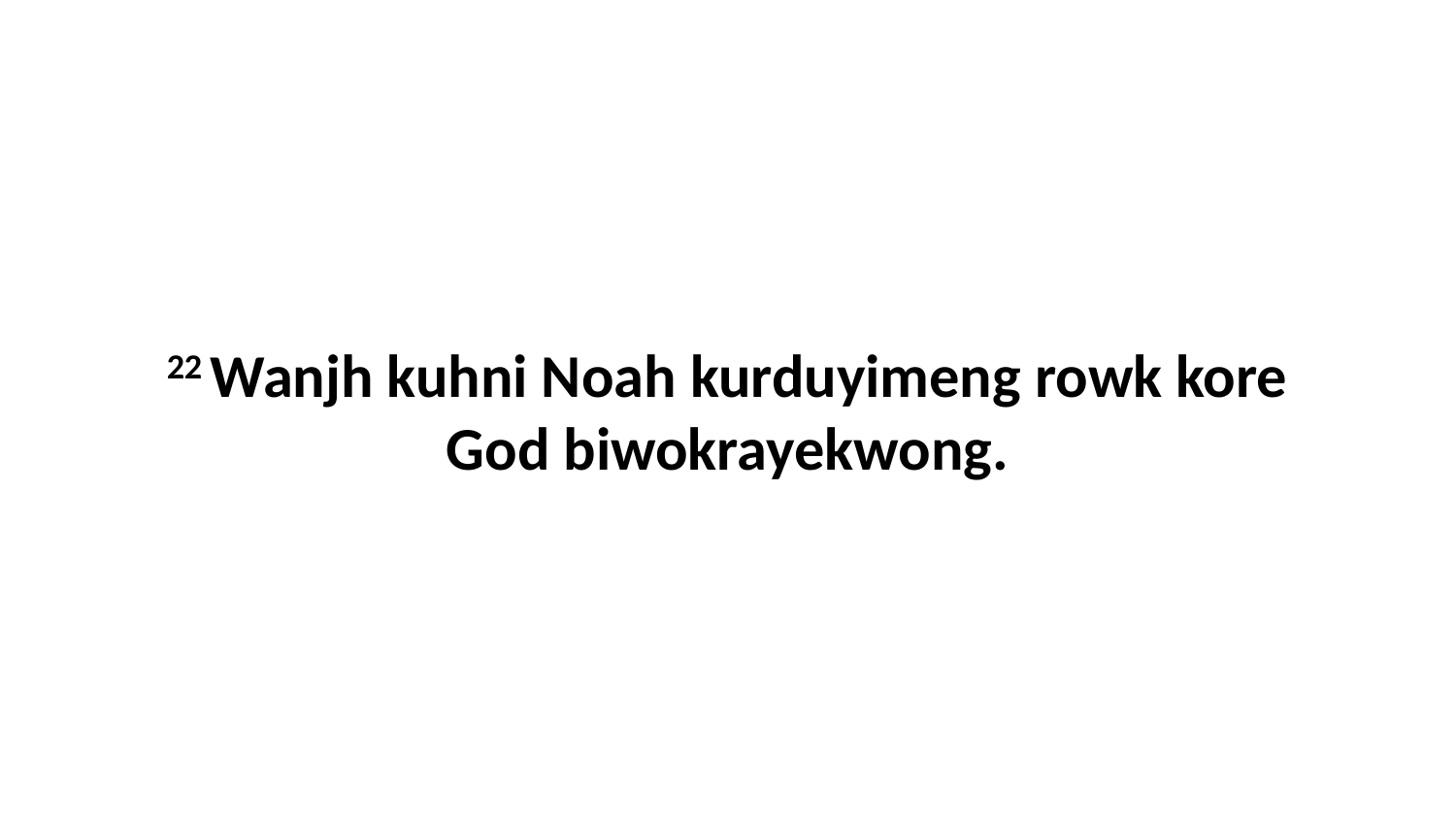

22 Wanjh kuhni Noah kurduyimeng rowk kore God biwokrayekwong.